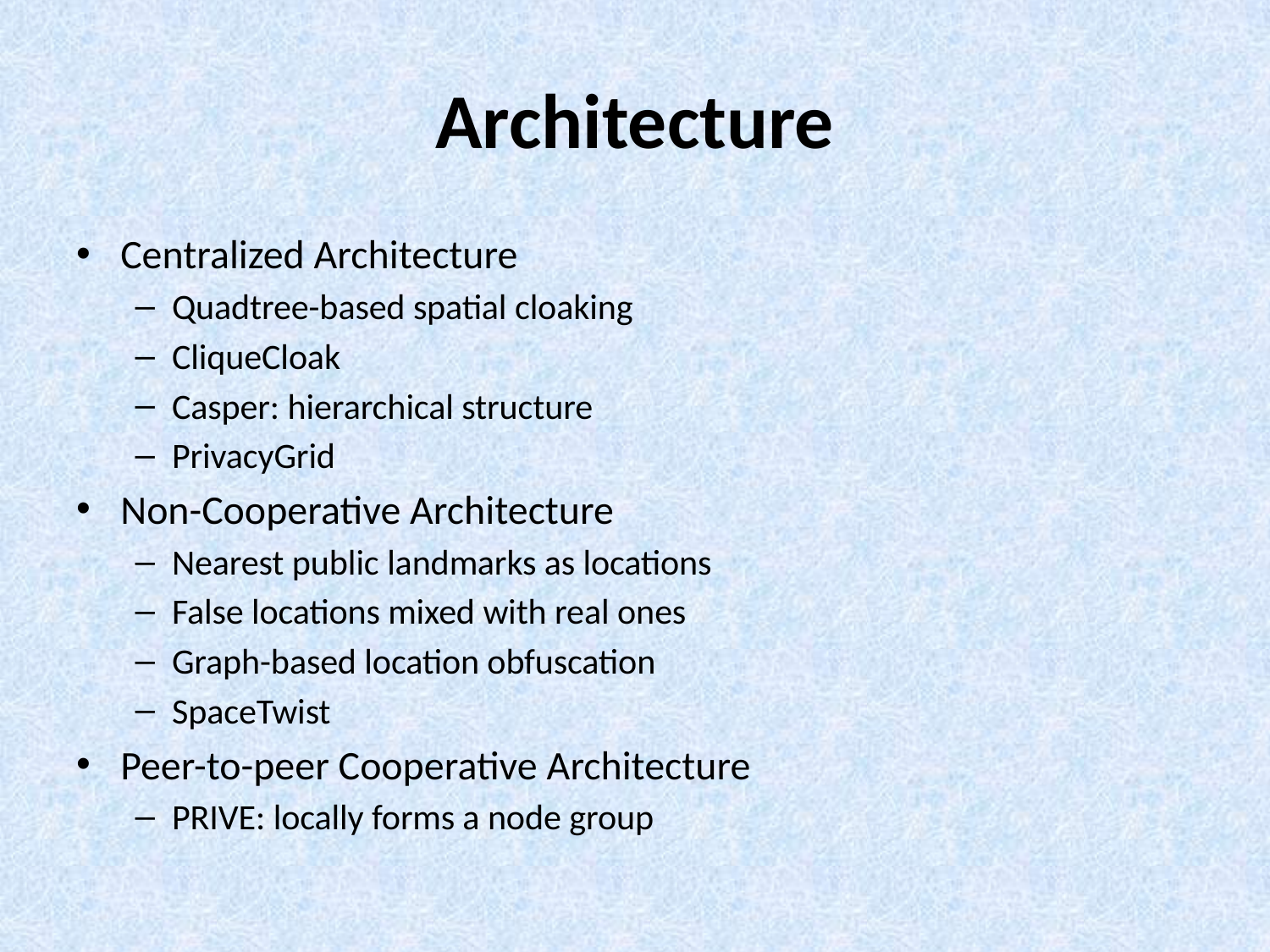

# Architecture
Centralized Architecture
Quadtree-based spatial cloaking
CliqueCloak
Casper: hierarchical structure
PrivacyGrid
Non-Cooperative Architecture
Nearest public landmarks as locations
False locations mixed with real ones
Graph-based location obfuscation
SpaceTwist
Peer-to-peer Cooperative Architecture
PRIVE: locally forms a node group